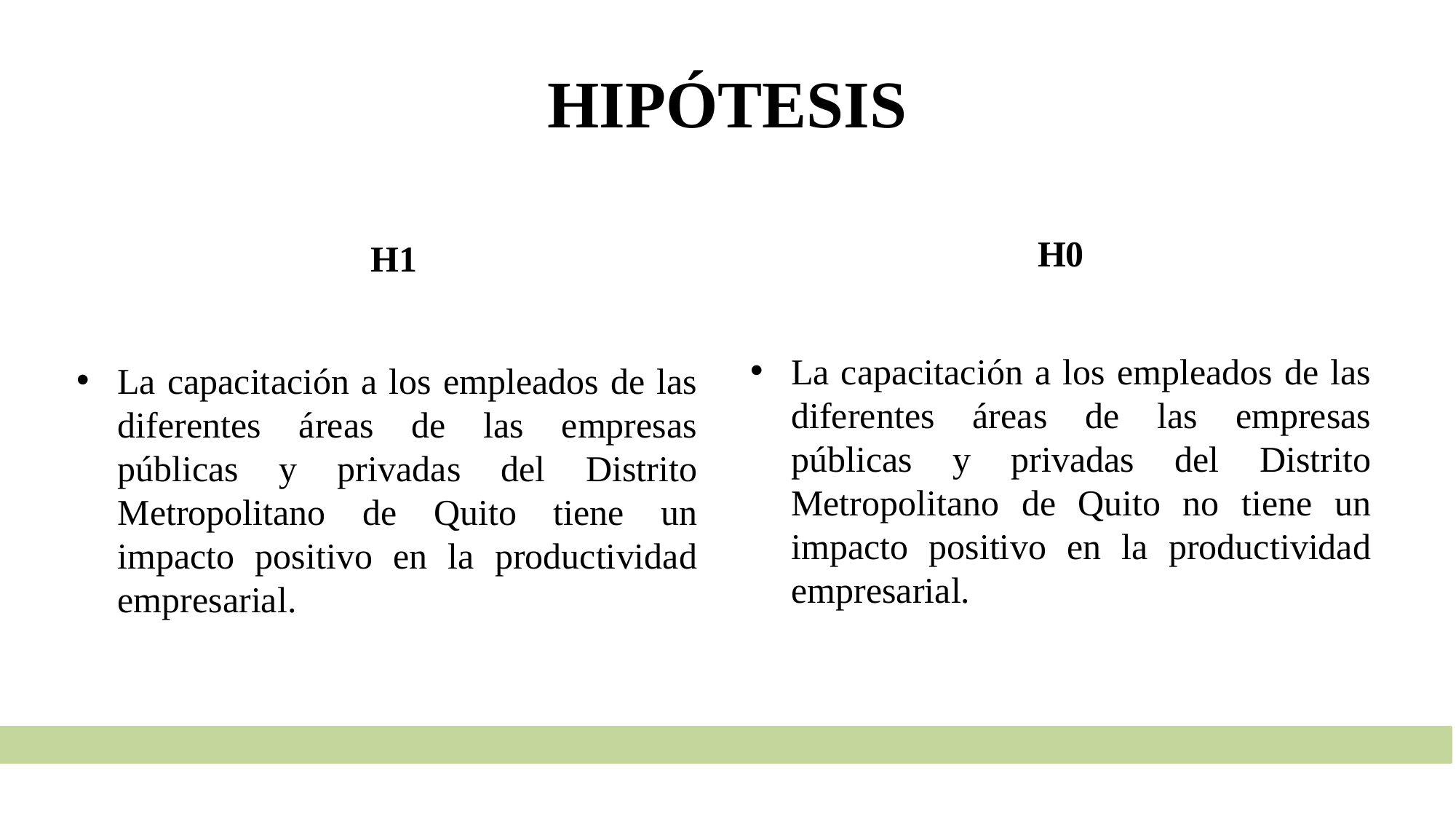

# HIPÓTESIS
H0
H1
La capacitación a los empleados de las diferentes áreas de las empresas públicas y privadas del Distrito Metropolitano de Quito no tiene un impacto positivo en la productividad empresarial.
La capacitación a los empleados de las diferentes áreas de las empresas públicas y privadas del Distrito Metropolitano de Quito tiene un impacto positivo en la productividad empresarial.